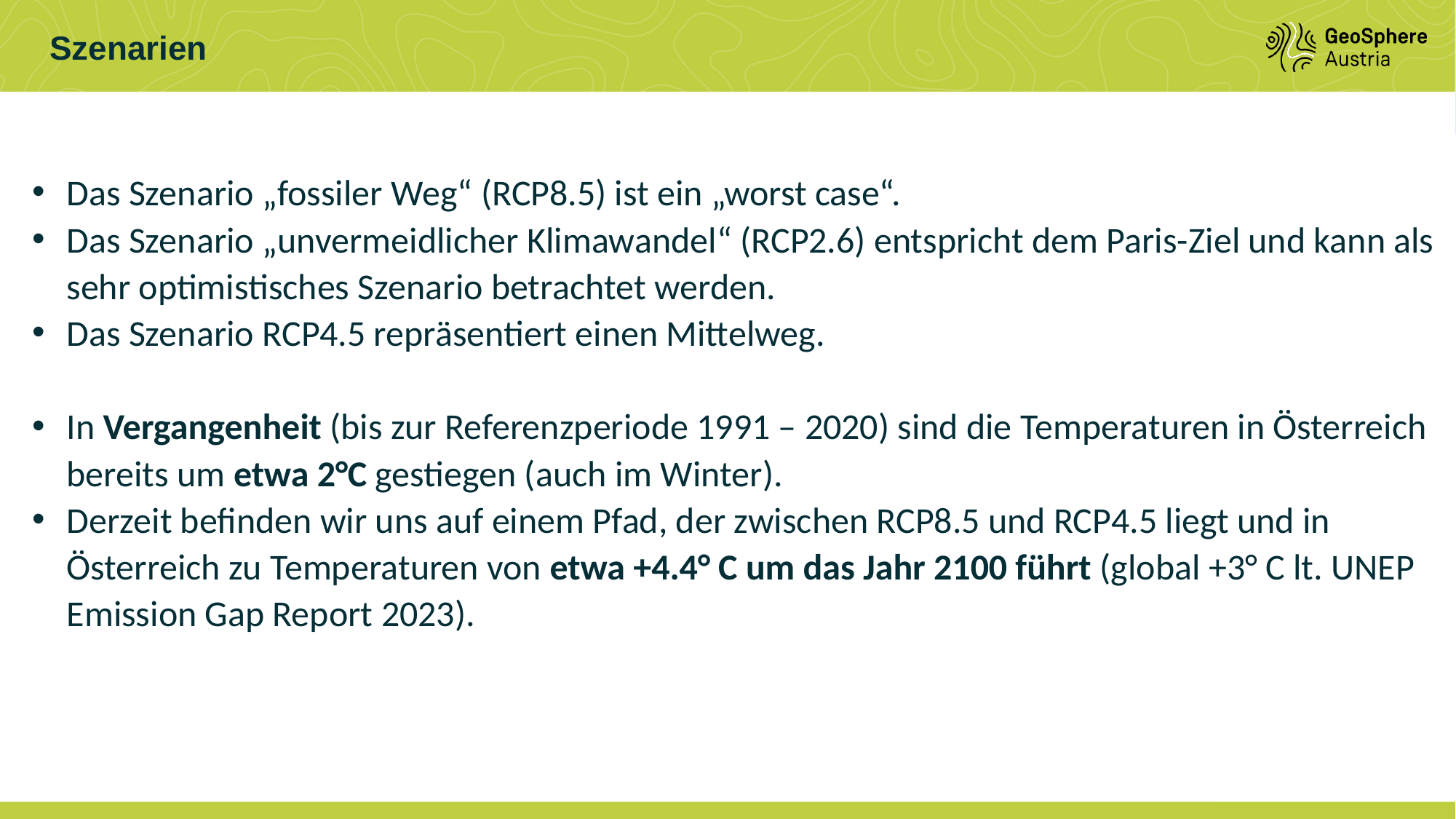

Szenarien

Das Szenario „fossiler Weg“ (RCP8.5) ist ein „worst case“.
Das Szenario „unvermeidlicher Klimawandel“ (RCP2.6) entspricht dem Paris-Ziel und kann als sehr optimistisches Szenario betrachtet werden.
Das Szenario RCP4.5 repräsentiert einen Mittelweg.

In Vergangenheit (bis zur Referenzperiode 1991 – 2020) sind die Temperaturen in Österreich bereits um etwa 2°C gestiegen (auch im Winter).
Derzeit befinden wir uns auf einem Pfad, der zwischen RCP8.5 und RCP4.5 liegt und in Österreich zu Temperaturen von etwa +4.4° C um das Jahr 2100 führt (global +3° C lt. UNEP Emission Gap Report 2023).